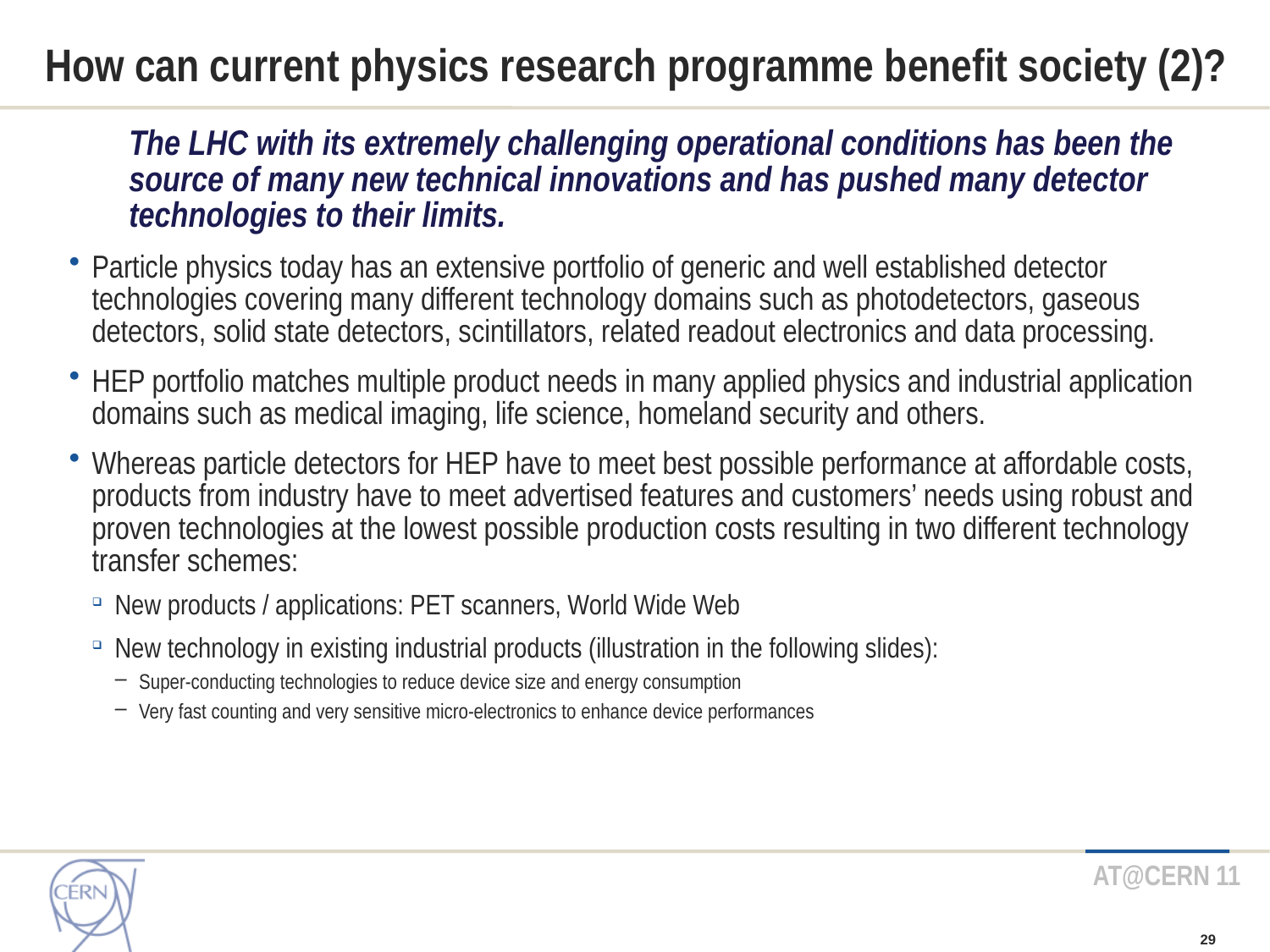

# How can current physics research programme benefit society (2)?
The LHC with its extremely challenging operational conditions has been the source of many new technical innovations and has pushed many detector technologies to their limits.
Particle physics today has an extensive portfolio of generic and well established detector technologies covering many different technology domains such as photodetectors, gaseous detectors, solid state detectors, scintillators, related readout electronics and data processing.
HEP portfolio matches multiple product needs in many applied physics and industrial application domains such as medical imaging, life science, homeland security and others.
Whereas particle detectors for HEP have to meet best possible performance at affordable costs, products from industry have to meet advertised features and customers’ needs using robust and proven technologies at the lowest possible production costs resulting in two different technology transfer schemes:
New products / applications: PET scanners, World Wide Web
New technology in existing industrial products (illustration in the following slides):
Super-conducting technologies to reduce device size and energy consumption
Very fast counting and very sensitive micro-electronics to enhance device performances

29